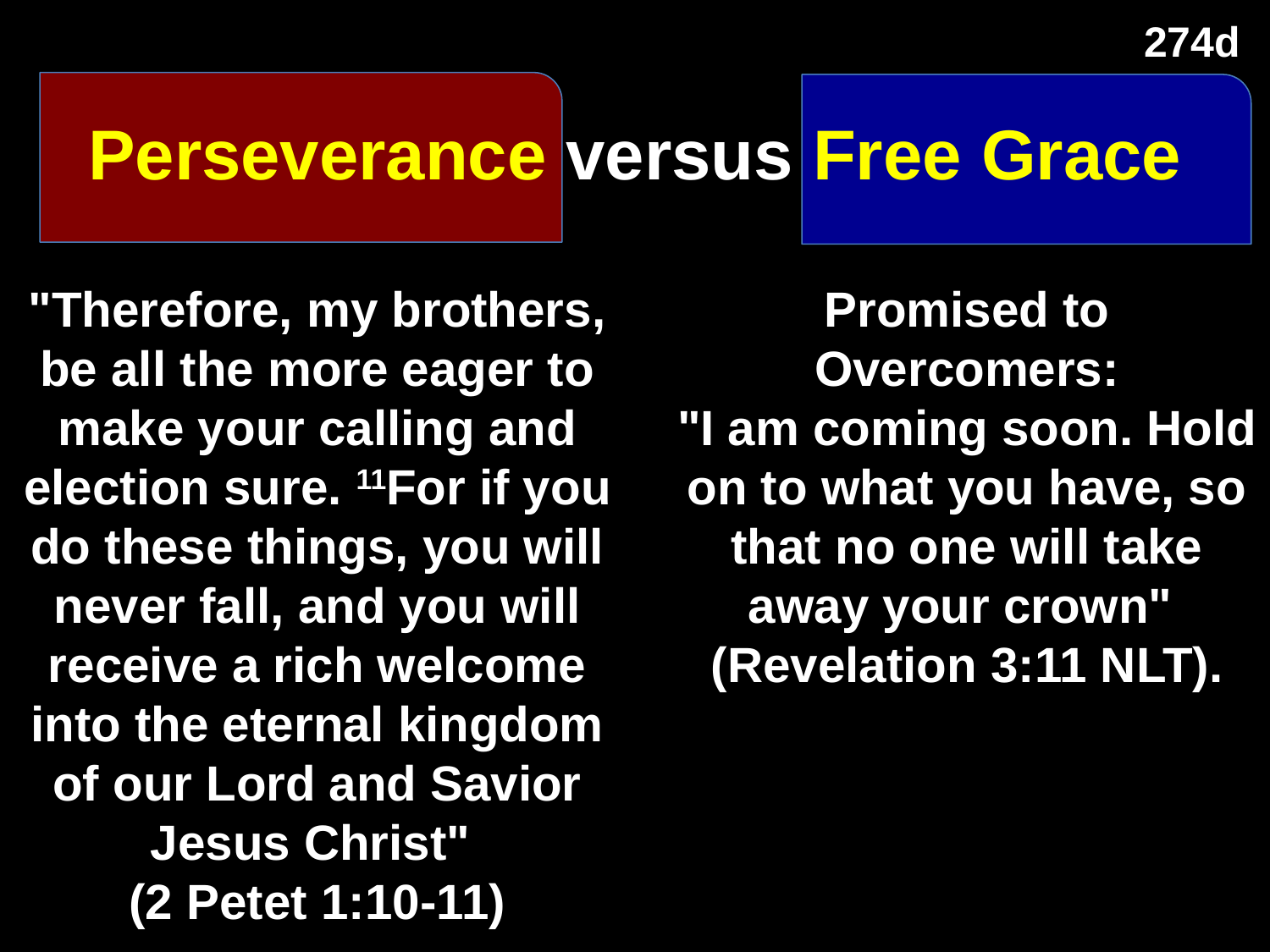

274d

# Perseverance versus Free Grace
"Therefore, my brothers, be all the more eager to make your calling and election sure. 11For if you do these things, you will never fall, and you will receive a rich welcome into the eternal kingdom of our Lord and Savior Jesus Christ"
(2 Petet 1:10-11)
Promised to Overcomers:
"I am coming soon. Hold on to what you have, so that no one will take away your crown"
(Revelation 3:11 NLT).